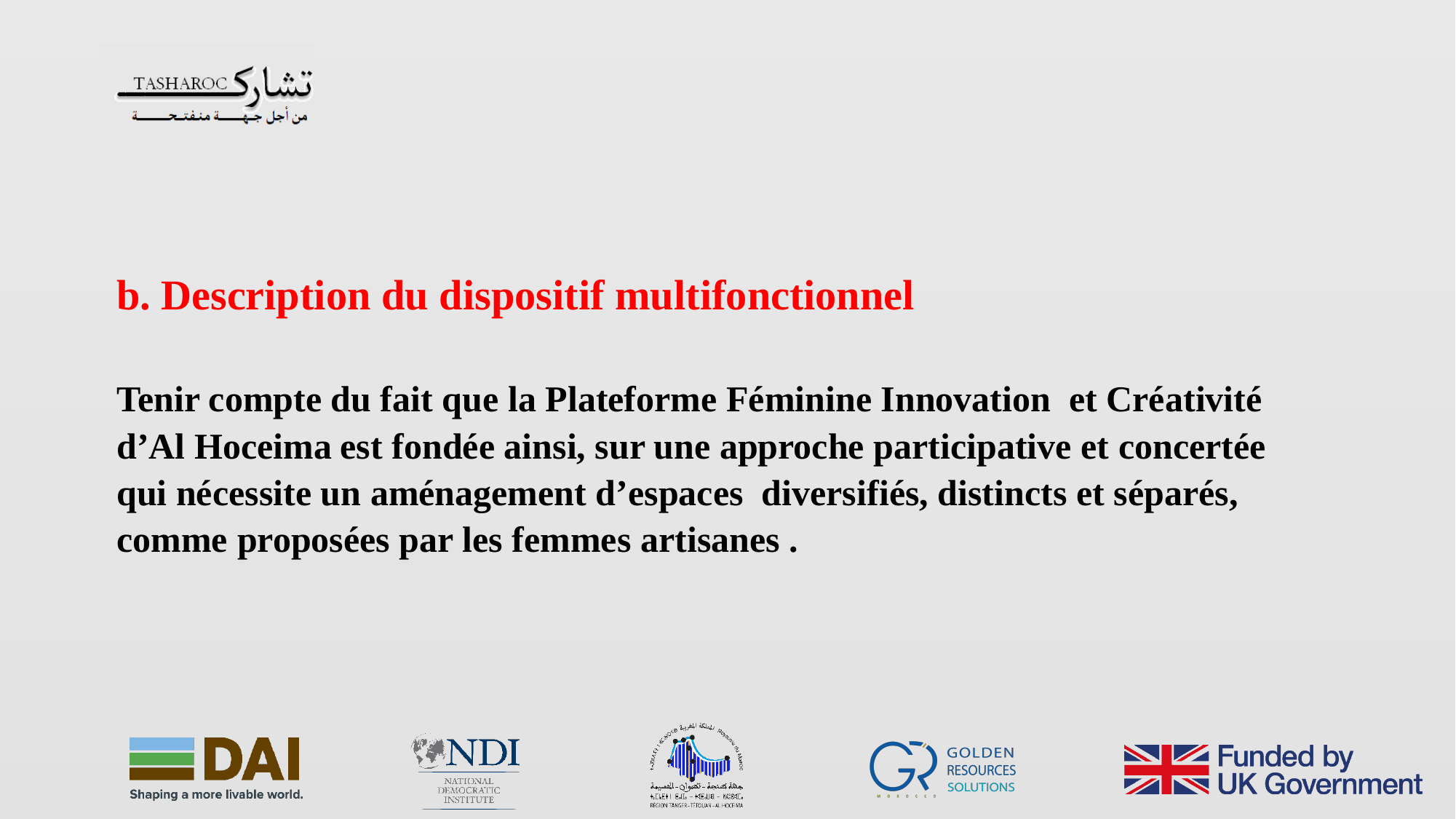

b. Description du dispositif multifonctionnel

Tenir compte du fait que la Plateforme Féminine Innovation  et Créativité d’Al Hoceima est fondée ainsi, sur une approche participative et concertée qui nécessite un aménagement d’espaces  diversifiés, distincts et séparés, comme proposées par les femmes artisanes .